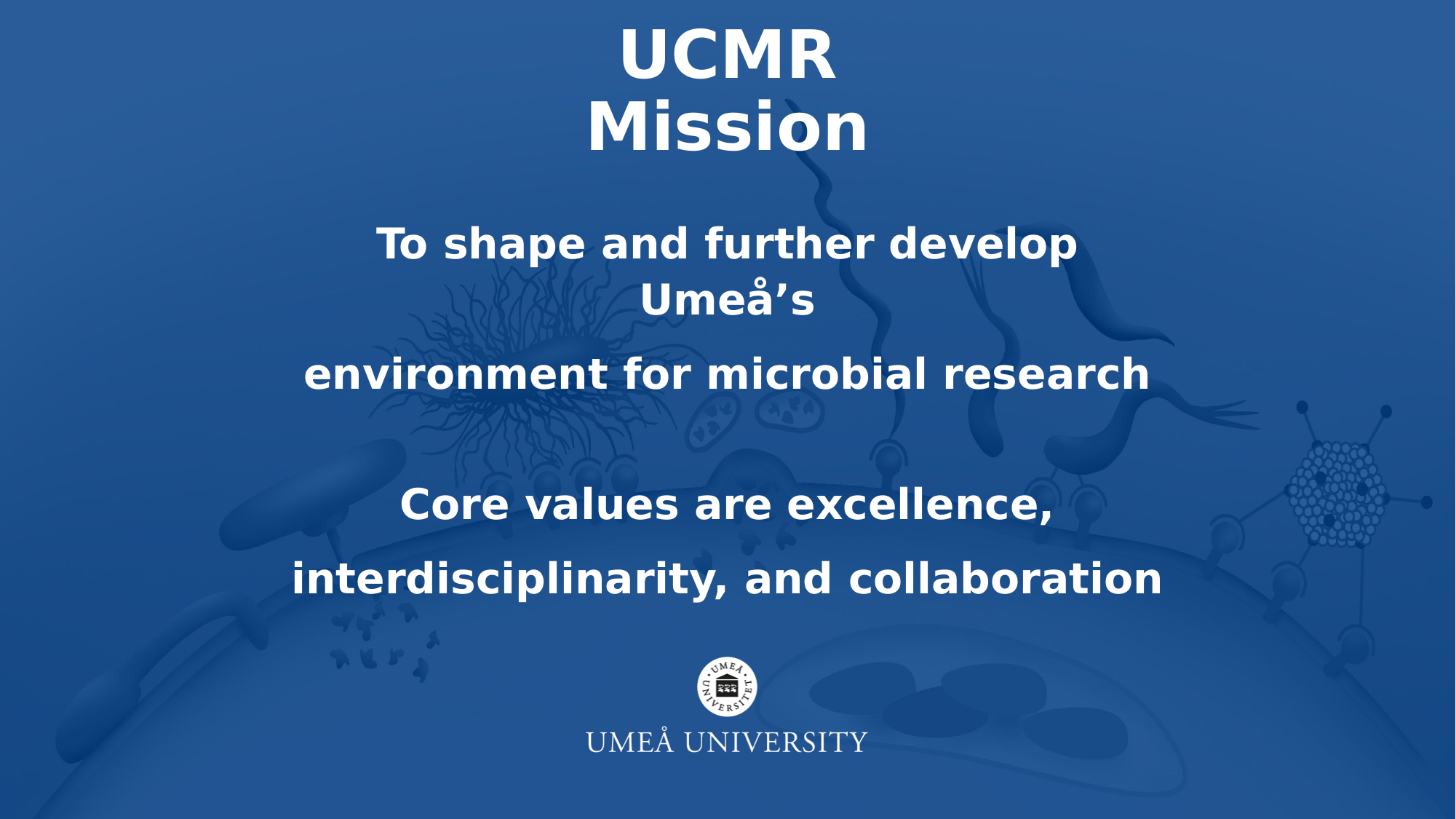

# UCMR Mission
To shape and further develop Umeå’s
environment for microbial research
Core values are excellence,
interdisciplinarity, and collaboration